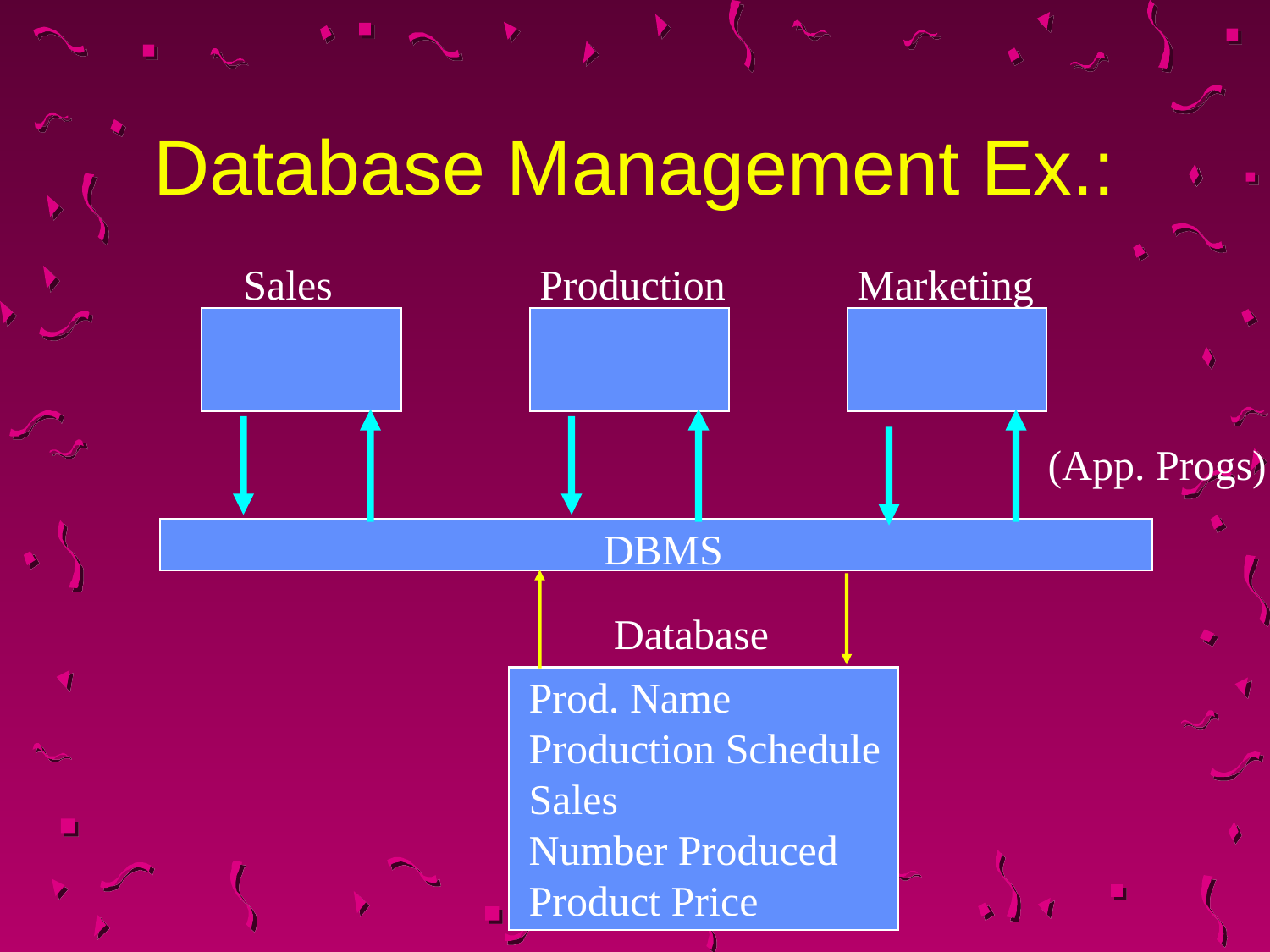

# Database Management Ex.:
Sales
Production
Marketing

(App. Progs)
DBMS

Database
Prod. Name
Production Schedule
Sales
Number Produced
Product Price